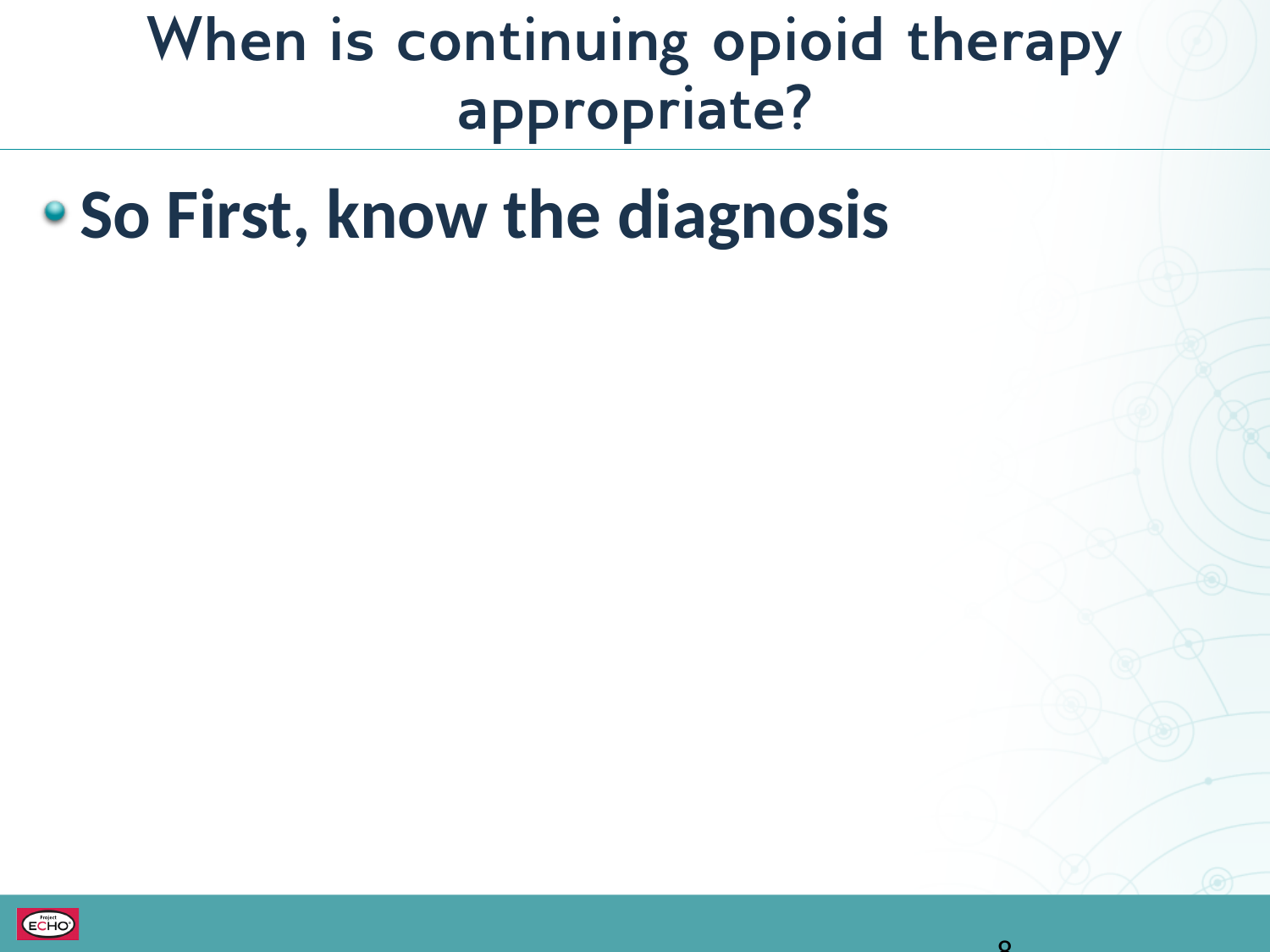

When is continuing opioid therapy appropriate?
So First, know the diagnosis
8